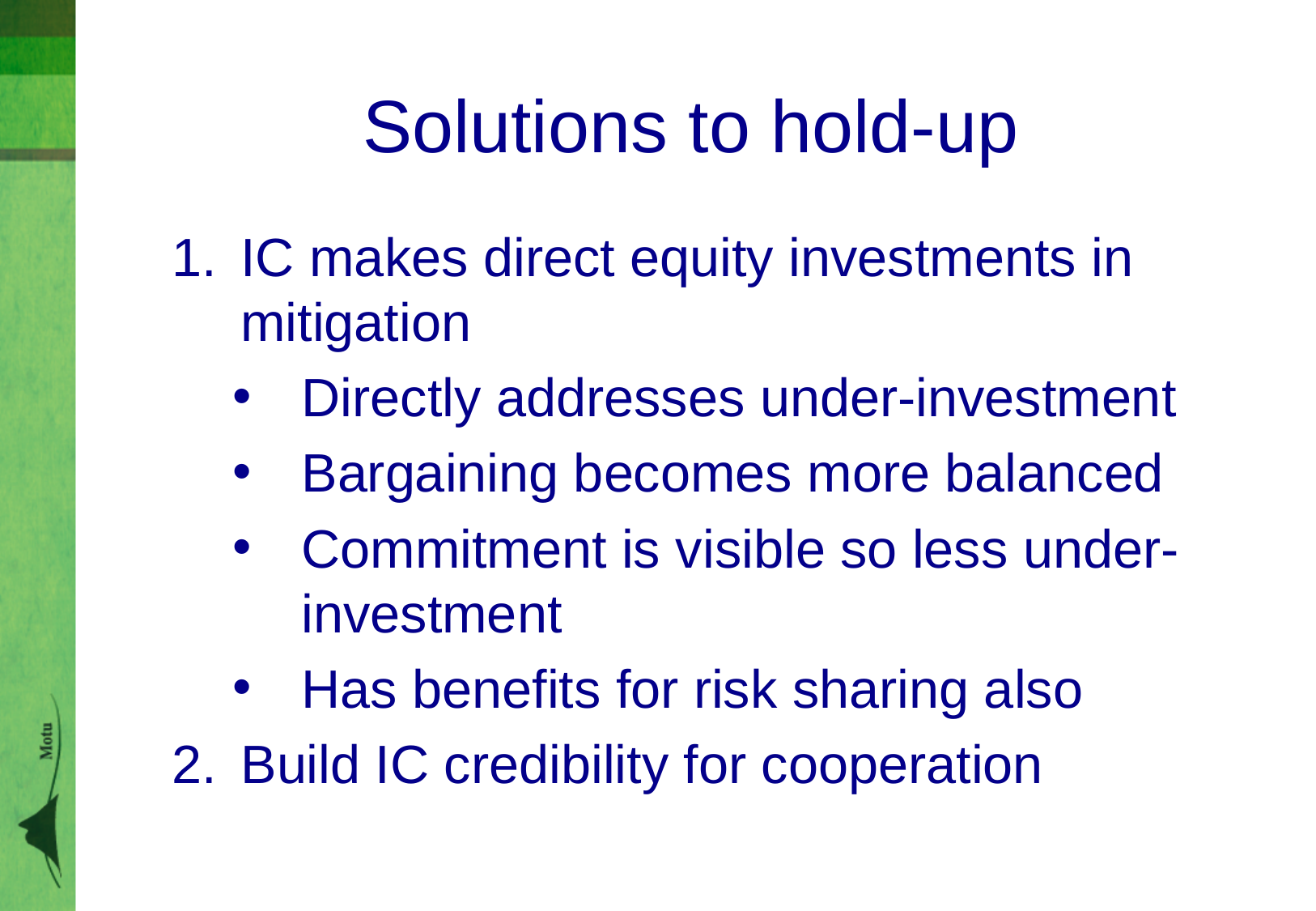

Solutions to hold-up
IC makes direct equity investments in mitigation
Directly addresses under-investment
Bargaining becomes more balanced
Commitment is visible so less under-investment
Has benefits for risk sharing also
Build IC credibility for cooperation